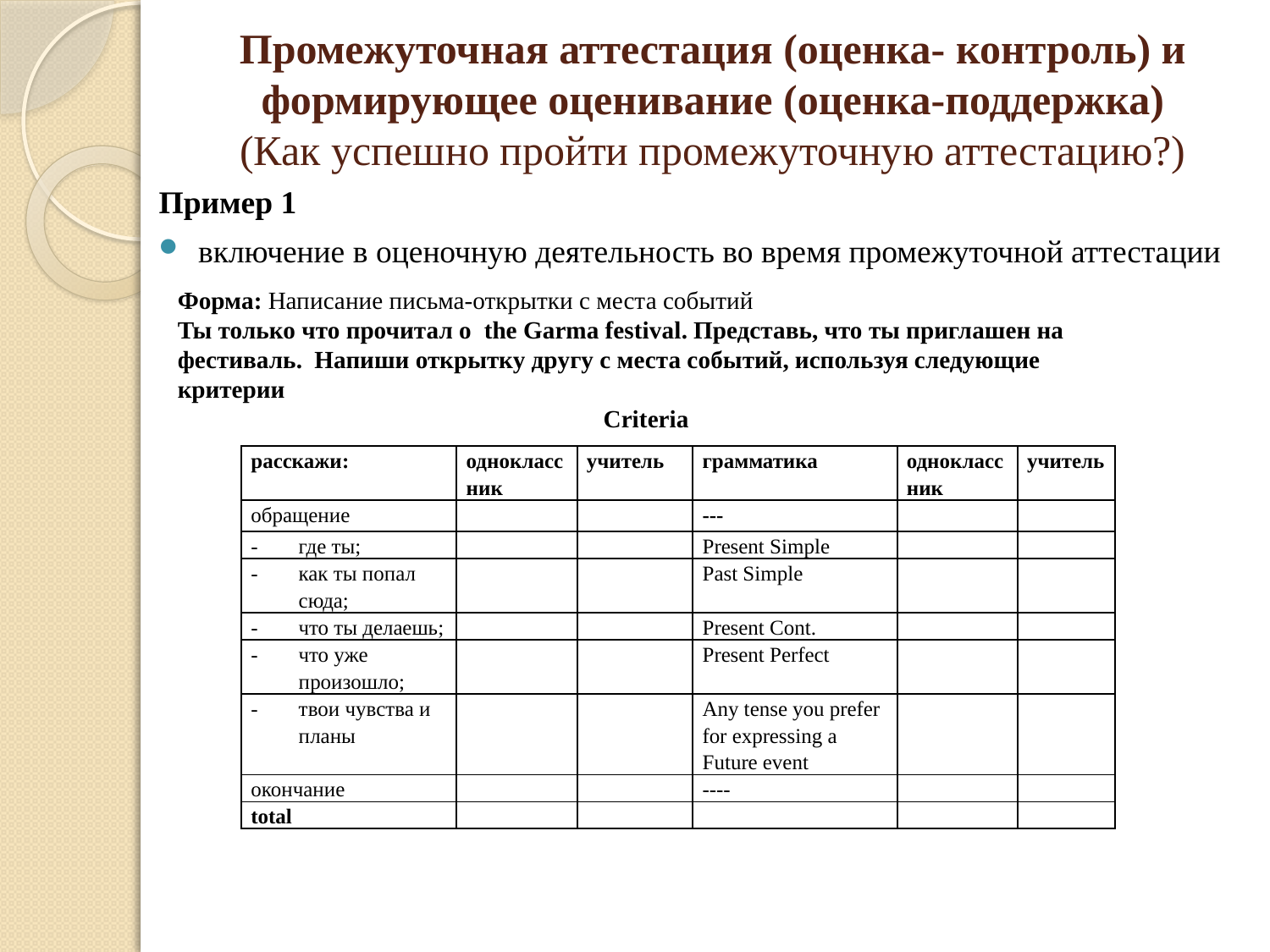

# Промежуточная аттестация (оценка- контроль) и формирующее оценивание (оценка-поддержка) (Как успешно пройти промежуточную аттестацию?)
Пример 1
включение в оценочную деятельность во время промежуточной аттестации

Форма: Написание письма-открытки с места событий
Ты только что прочитал о  the Garma festival. Представь, что ты приглашен на фестиваль.  Напиши открытку другу с места событий, используя следующие критерии
  Criteria

| расскажи: | одноклассник | учитель | грамматика | одноклассник | учитель |
| --- | --- | --- | --- | --- | --- |
| обращение |  |  | --- |  |  |
| где ты; |  |  | Present Simple |  |  |
| как ты попал сюда; |  |  | Past Simple |  |  |
| что ты делаешь; |  |  | Present Cont. |  |  |
| что уже произошло; |  |  | Present Perfect |  |  |
| твои чувства и планы |  |  | Any tense you prefer for expressing a Future event |  |  |
| окончание |  |  | ---- |  |  |
| total |  |  |  |  |  |